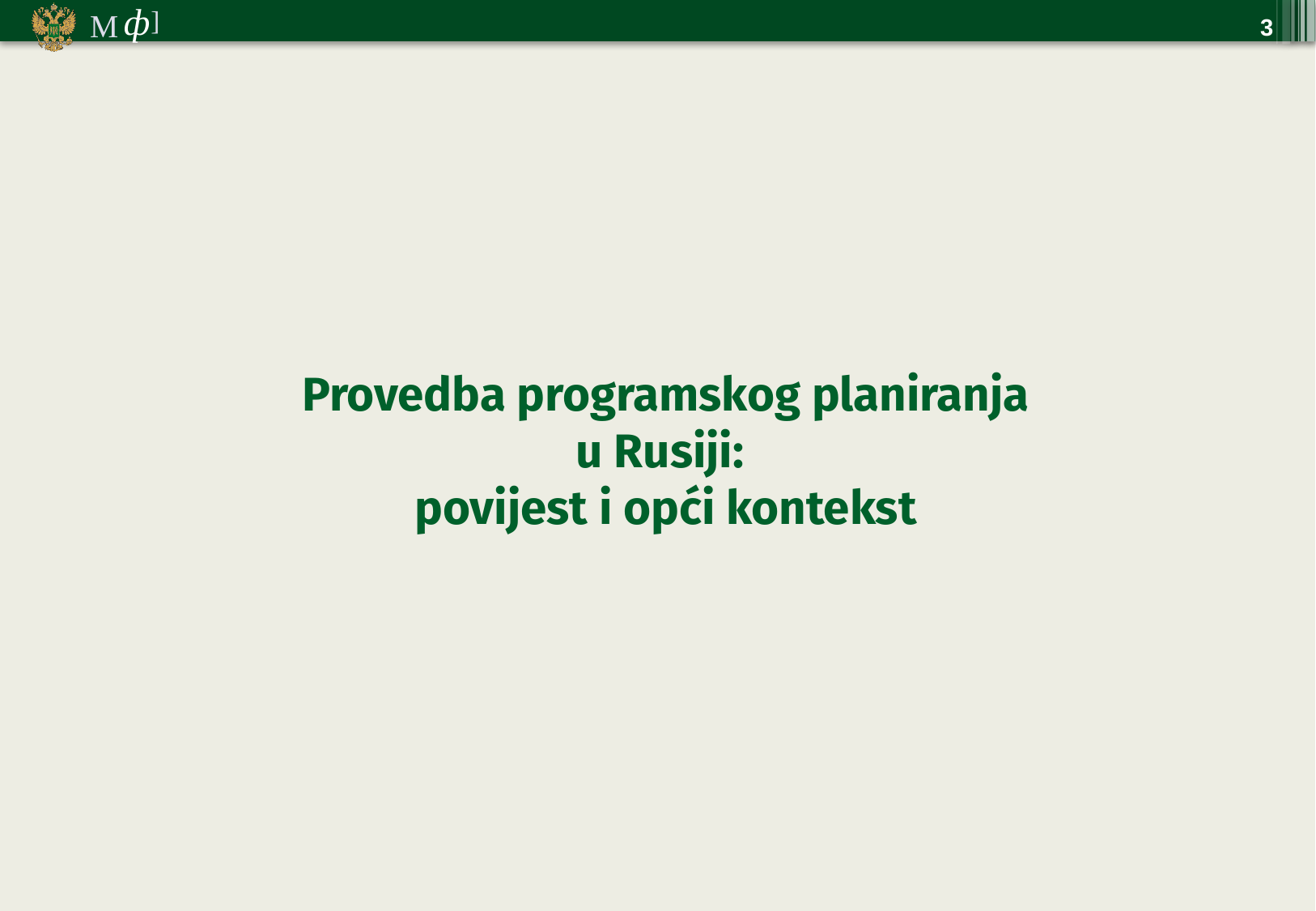

3
Provedba programskog planiranja u Rusiji:
povijest i opći kontekst